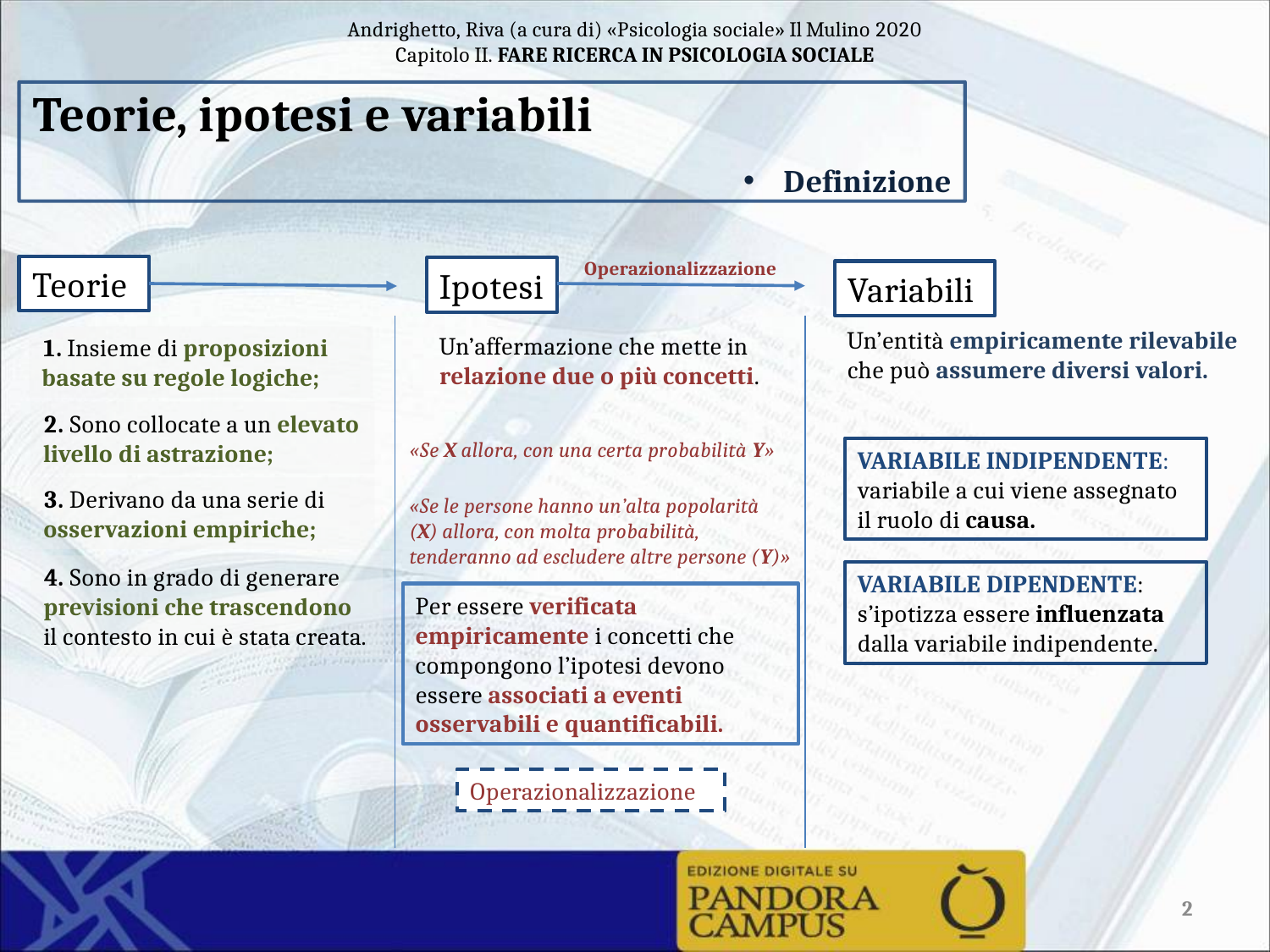

Teorie, ipotesi e variabili

Definizione
Operazionalizzazione
Un’entità empiricamente rilevabile che può assumere diversi valori.
Teorie
Ipotesi
Variabili
Un’affermazione che mette in relazione due o più concetti.
«Se X allora, con una certa probabilità Y»
«Se le persone hanno un’alta popolarità (X) allora, con molta probabilità, tenderanno ad escludere altre persone (Y)»
Per essere verificata empiricamente i concetti che compongono l’ipotesi devono essere associati a eventi osservabili e quantificabili.
Operazionalizzazione
1. Insieme di proposizioni basate su regole logiche;
2. Sono collocate a un elevato livello di astrazione;
3. Derivano da una serie di osservazioni empiriche;
4. Sono in grado di generare previsioni che trascendono il contesto in cui è stata creata.
VARIABILE INDIPENDENTE: variabile a cui viene assegnato il ruolo di causa.
VARIABILE DIPENDENTE: s’ipotizza essere influenzata dalla variabile indipendente.
2